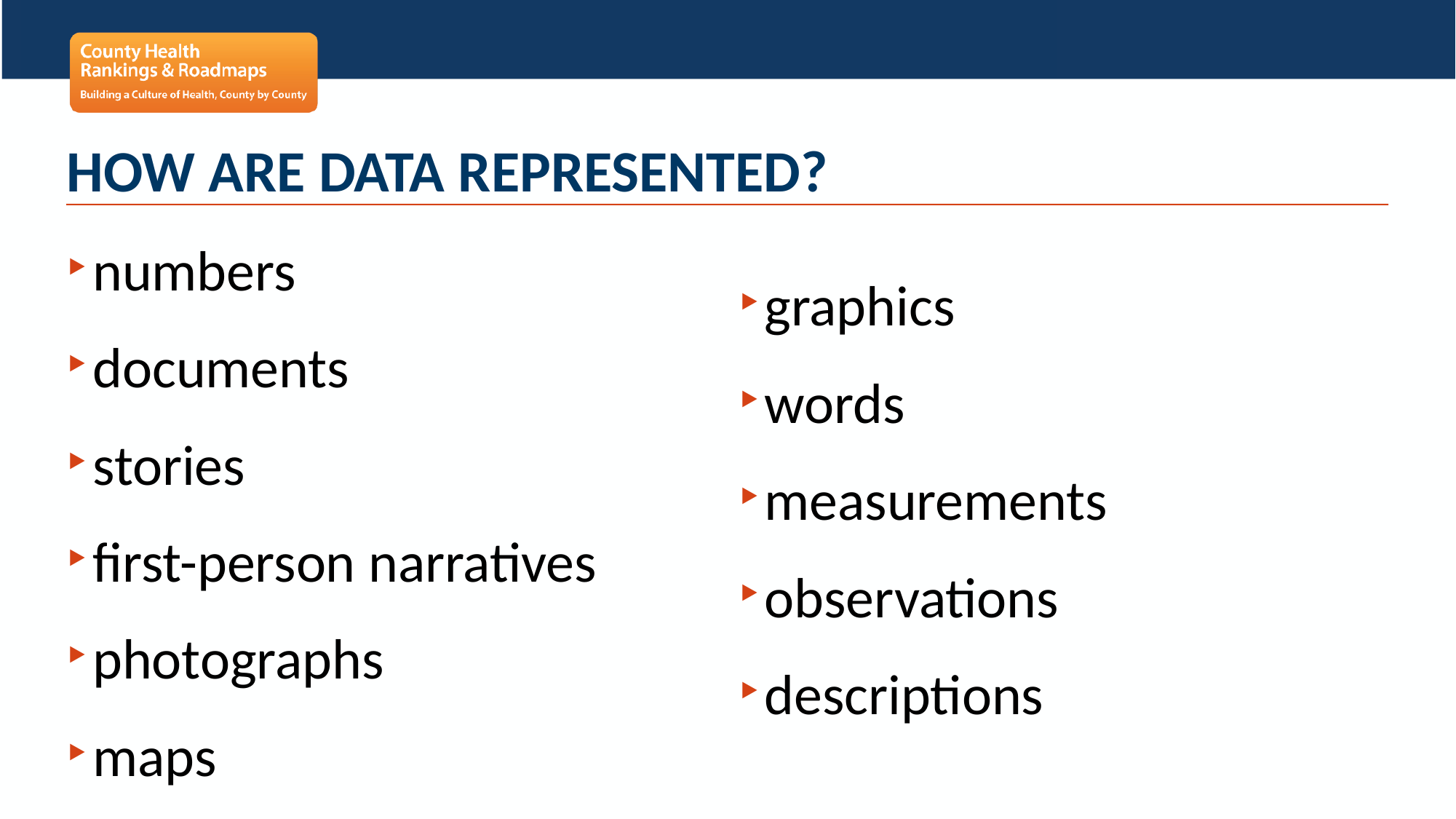

# How are data represented?
numbers
documents
stories
first-person narratives
photographs
maps
graphics
words
measurements
observations
descriptions